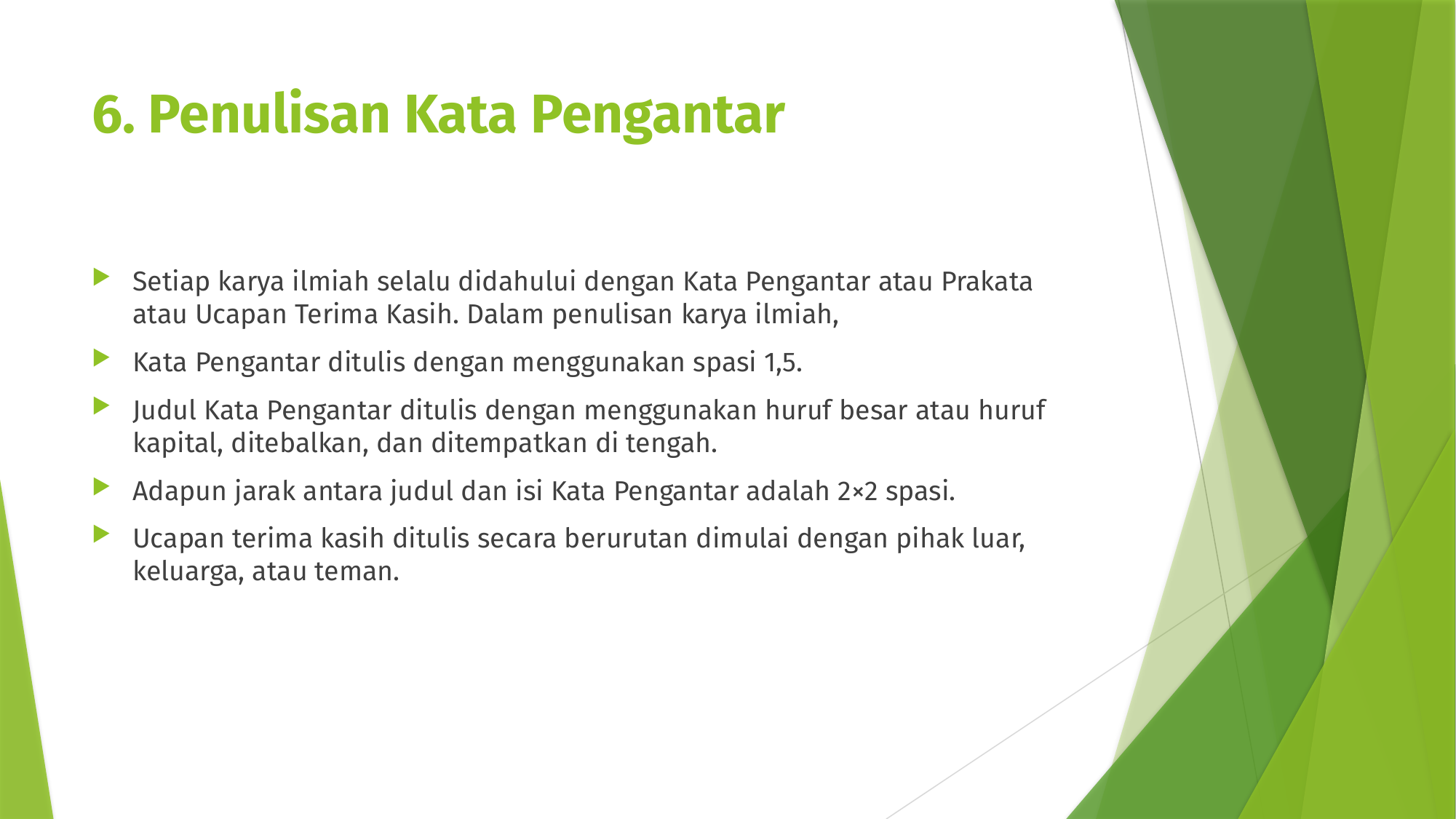

# 6. Penulisan Kata Pengantar
Setiap karya ilmiah selalu didahului dengan Kata Pengantar atau Prakata atau Ucapan Terima Kasih. Dalam penulisan karya ilmiah,
Kata Pengantar ditulis dengan menggunakan spasi 1,5.
Judul Kata Pengantar ditulis dengan menggunakan huruf besar atau huruf kapital, ditebalkan, dan ditempatkan di tengah.
Adapun jarak antara judul dan isi Kata Pengantar adalah 2×2 spasi.
Ucapan terima kasih ditulis secara berurutan dimulai dengan pihak luar, keluarga, atau teman.